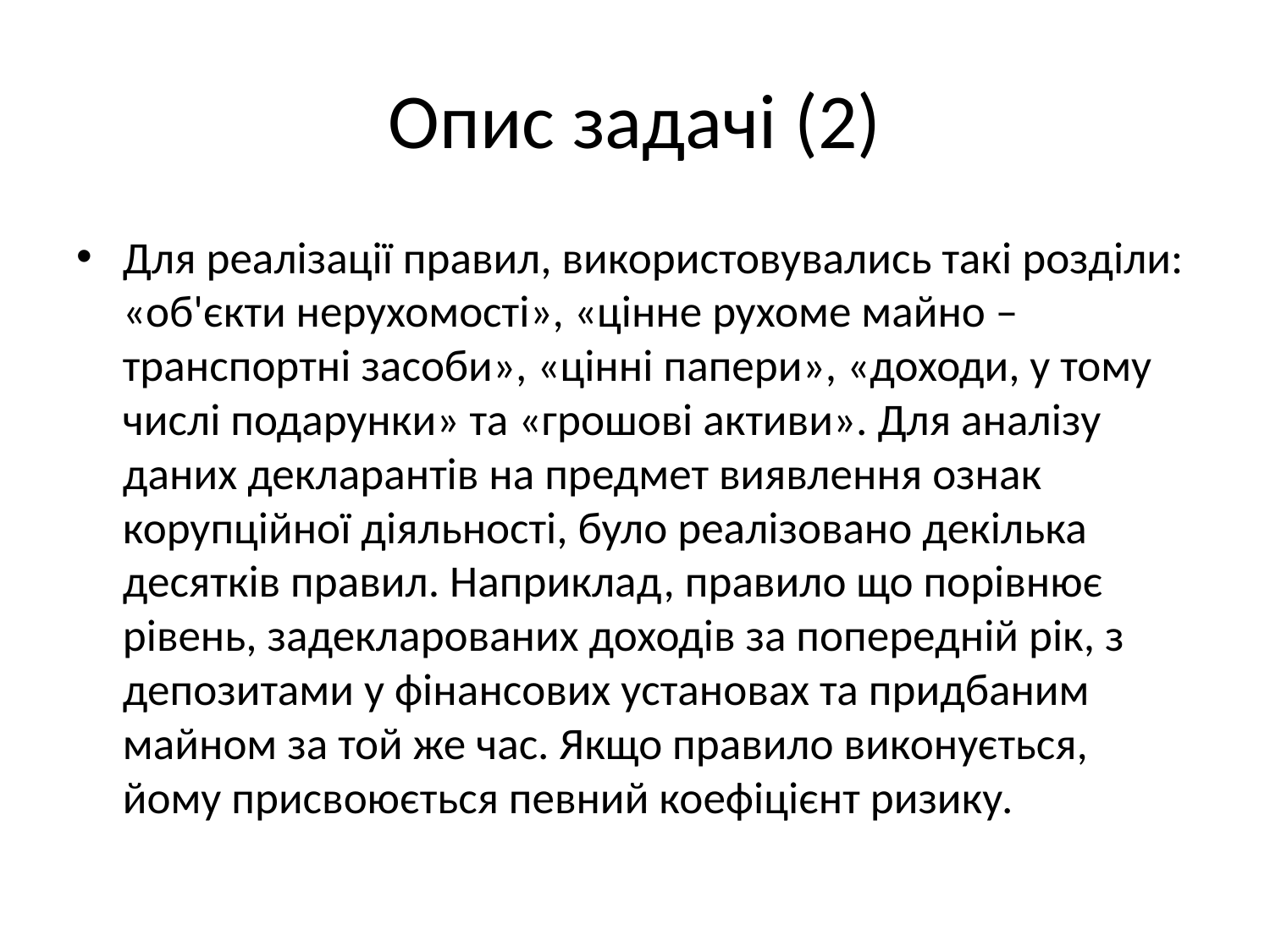

# Опис задачі (2)
Для реалізації правил, використовувались такі розділи: «об'єкти нерухомості», «цінне рухоме майно – транспортні засоби», «цінні папери», «доходи, у тому числі подарунки» та «грошові активи». Для аналізу даних декларантів на предмет виявлення ознак корупційної діяльності, було реалізовано декілька десятків правил. Наприклад, правило що порівнює рівень, задекларованих доходів за попередній рік, з депозитами у фінансових установах та придбаним майном за той же час. Якщо правило виконується, йому присвоюється певний коефіцієнт ризику.